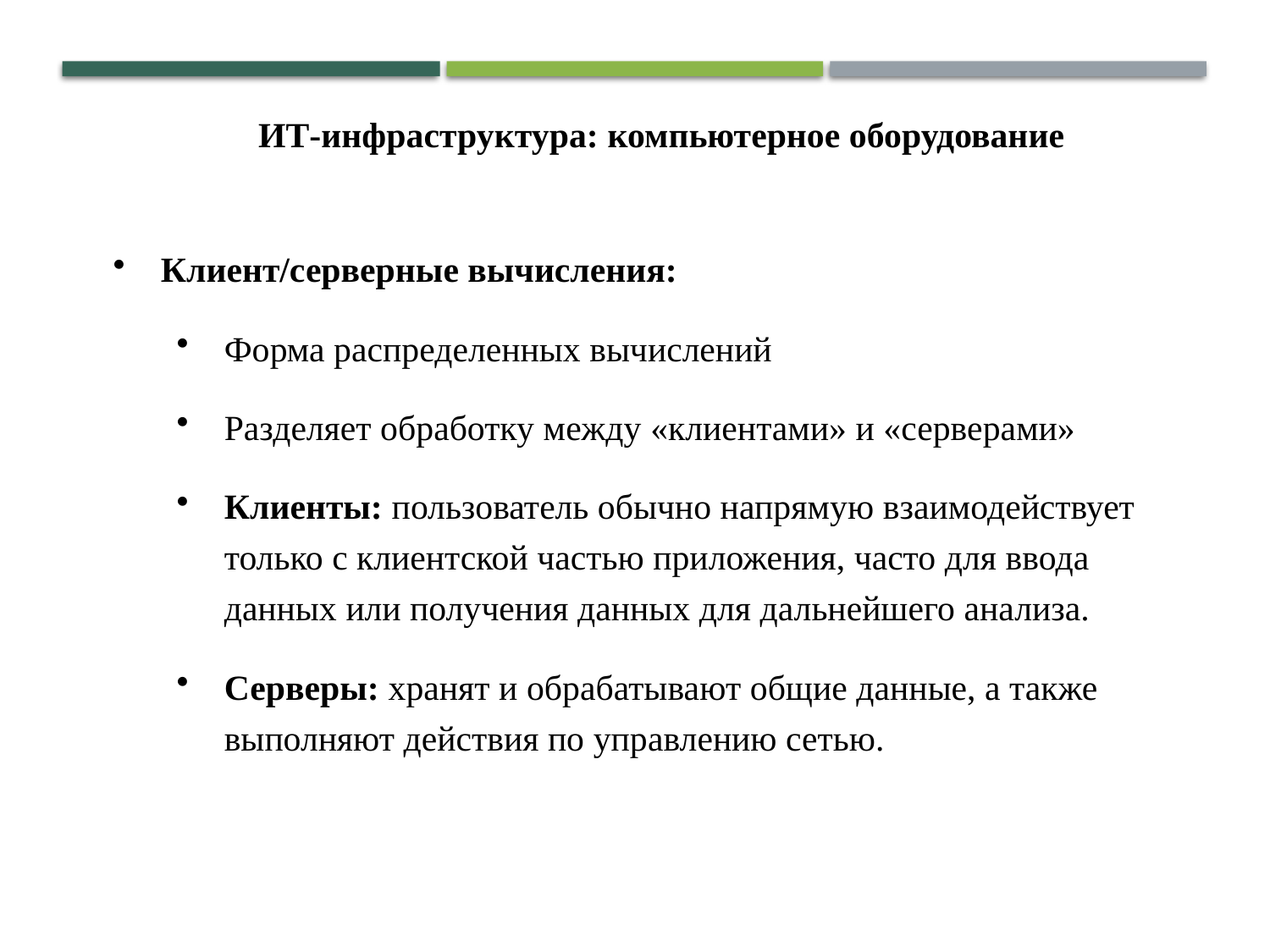

ИТ-инфраструктура: компьютерное оборудование
Клиент/серверные вычисления:
Форма распределенных вычислений
Разделяет обработку между «клиентами» и «серверами»
Клиенты: пользователь обычно напрямую взаимодействует только с клиентской частью приложения, часто для ввода данных или получения данных для дальнейшего анализа.
Серверы: хранят и обрабатывают общие данные, а также выполняют действия по управлению сетью.